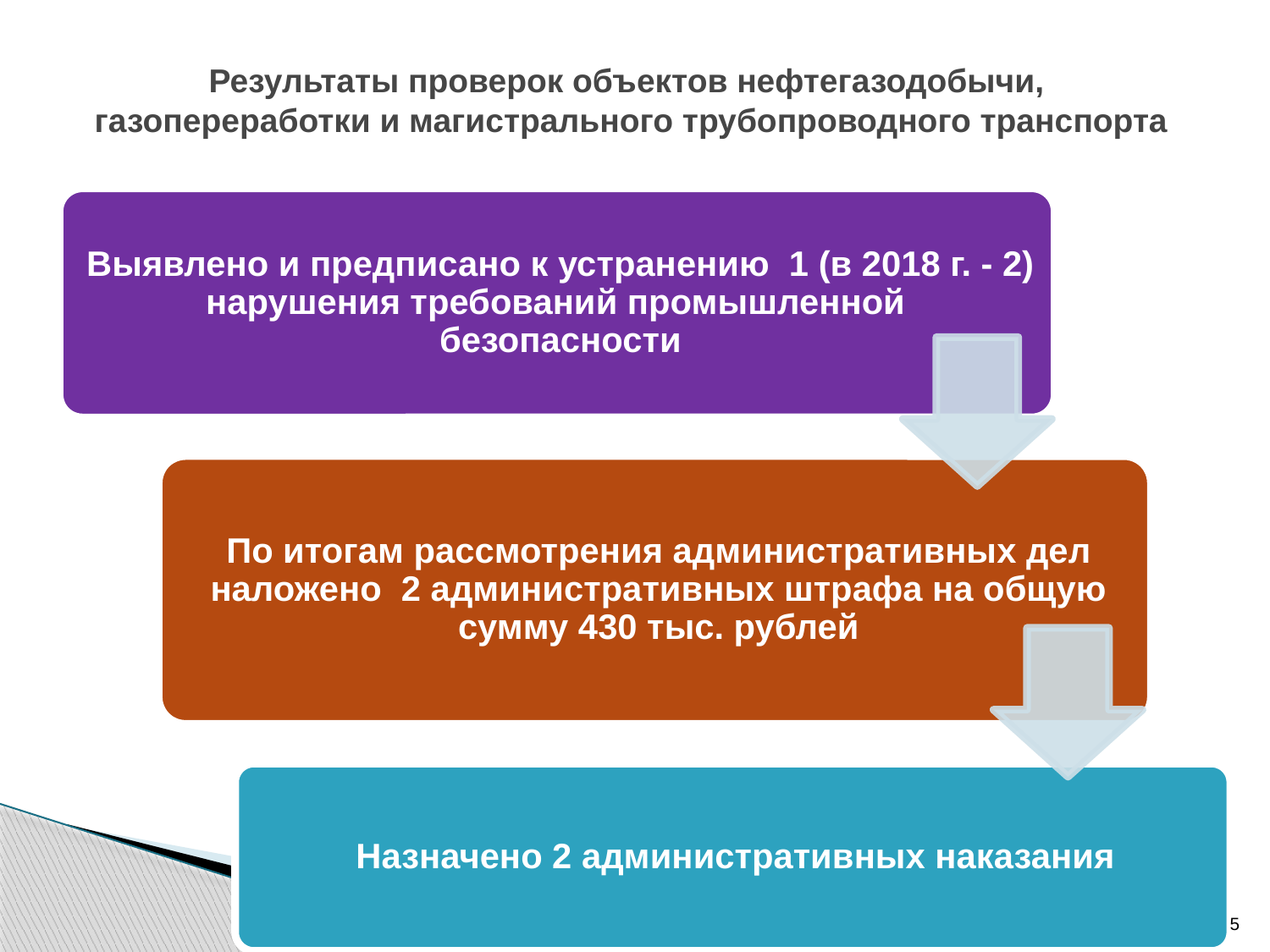

# Результаты проверок объектов нефтегазодобычи,  газопереработки и магистрального трубопроводного транспорта
Выявлено и предписано к устранению  1 (в 2018 г. - 2) нарушения требований промышленной  безопасности
По итогам рассмотрения административных дел наложено  2 административных штрафа на общую сумму 430 тыс. рублей
Назначено 2 административных наказания

5